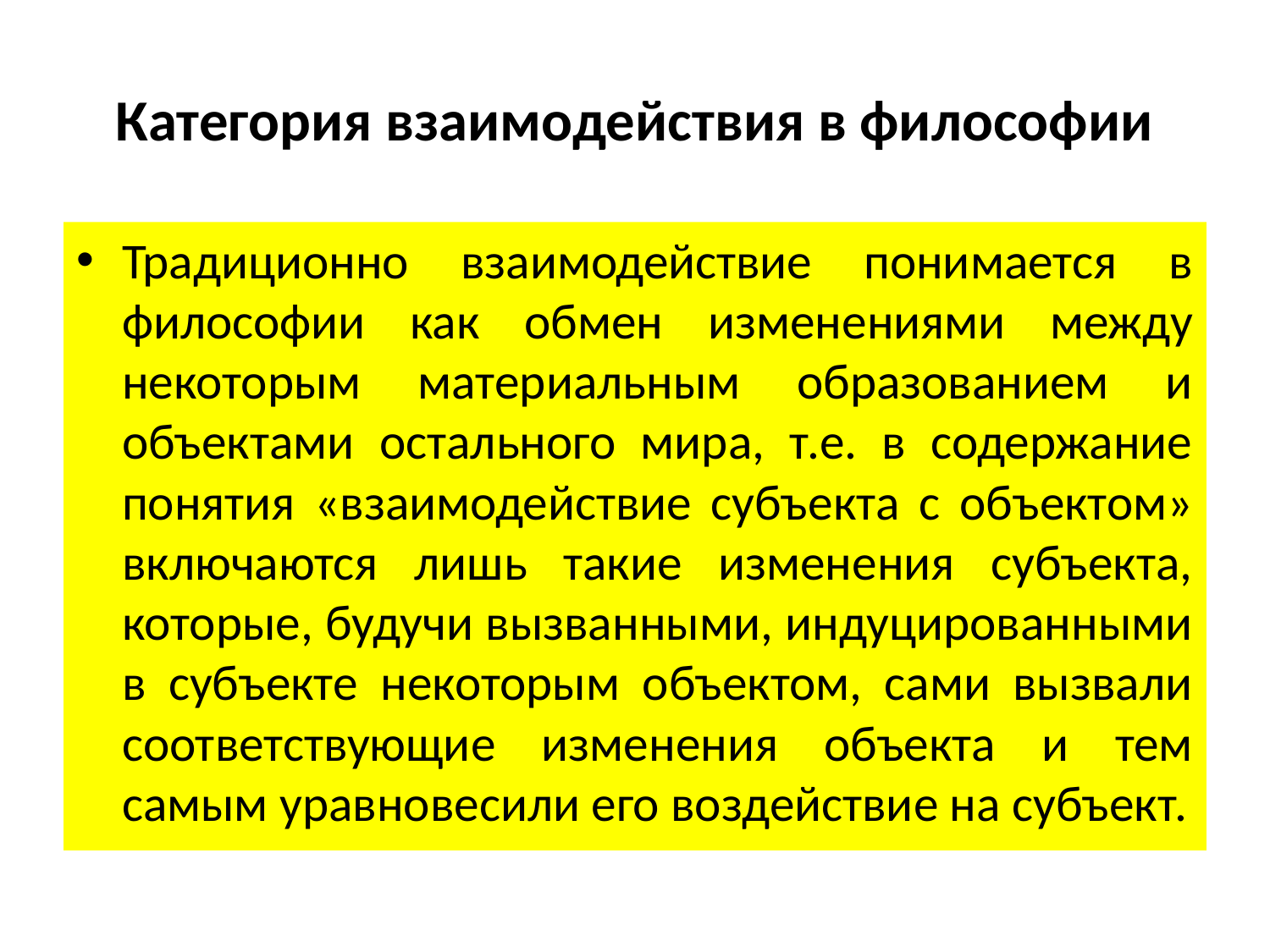

# Категория взаимодействия в философии
Традиционно взаимодействие понимается в философии как обмен изменениями между некоторым материальным образованием и объектами остального мира, т.е. в содержание понятия «взаимодействие субъекта с объектом» включаются лишь такие изменения субъекта, которые, будучи вызванными, индуцированными в субъекте некоторым объектом, сами вызвали соответствующие изменения объекта и тем самым уравновесили его воздействие на субъект.